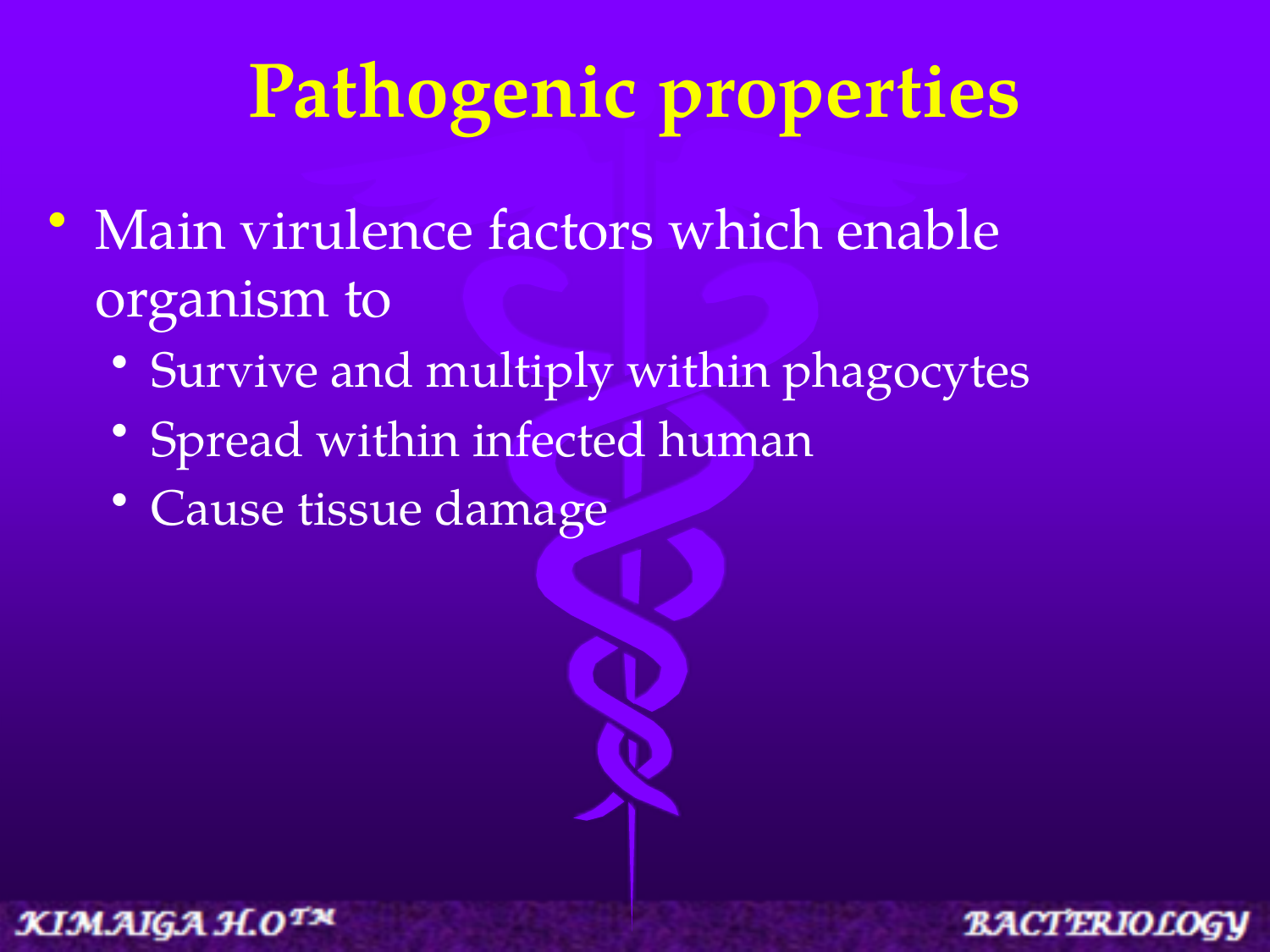

# Pathogenic properties
Main virulence factors which enable organism to
Survive and multiply within phagocytes
Spread within infected human
Cause tissue damage